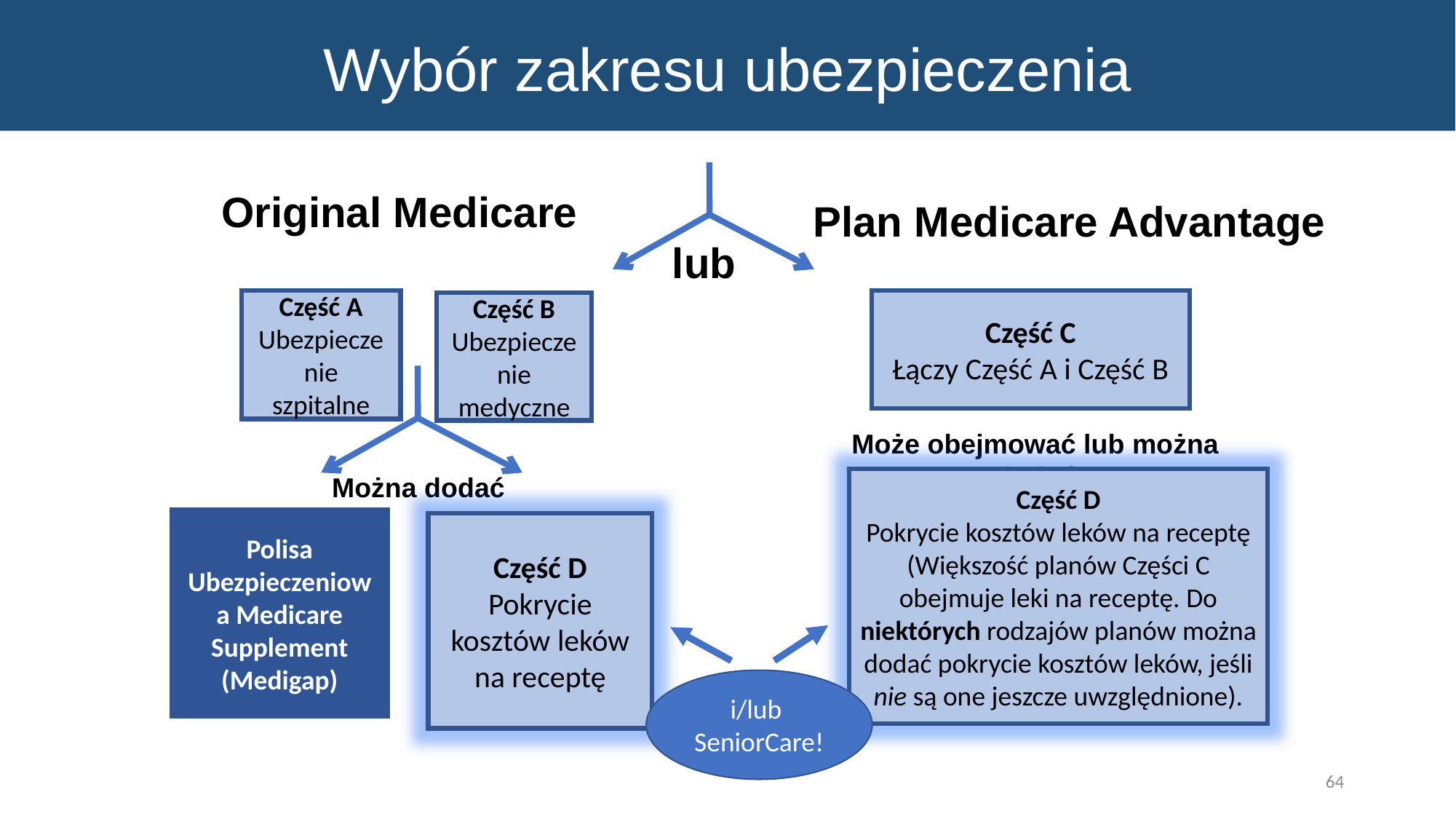

Wybór zakresu ubezpieczenia

Original Medicare
 Plan Medicare Advantage
lub
Część A
Ubezpieczenie szpitalne
Część C
Łączy Część A i Część B
Część B
Ubezpieczenie medyczne
Może obejmować lub można dodać
Można dodać
Część D
Pokrycie kosztów leków na receptę
(Większość planów Części C obejmuje leki na receptę. Do niektórych rodzajów planów można dodać pokrycie kosztów leków, jeśli nie są one jeszcze uwzględnione).
Polisa Ubezpieczeniowa Medicare Supplement (Medigap)
Część D
Pokrycie kosztów leków na receptę
i/lub
SeniorCare!
64